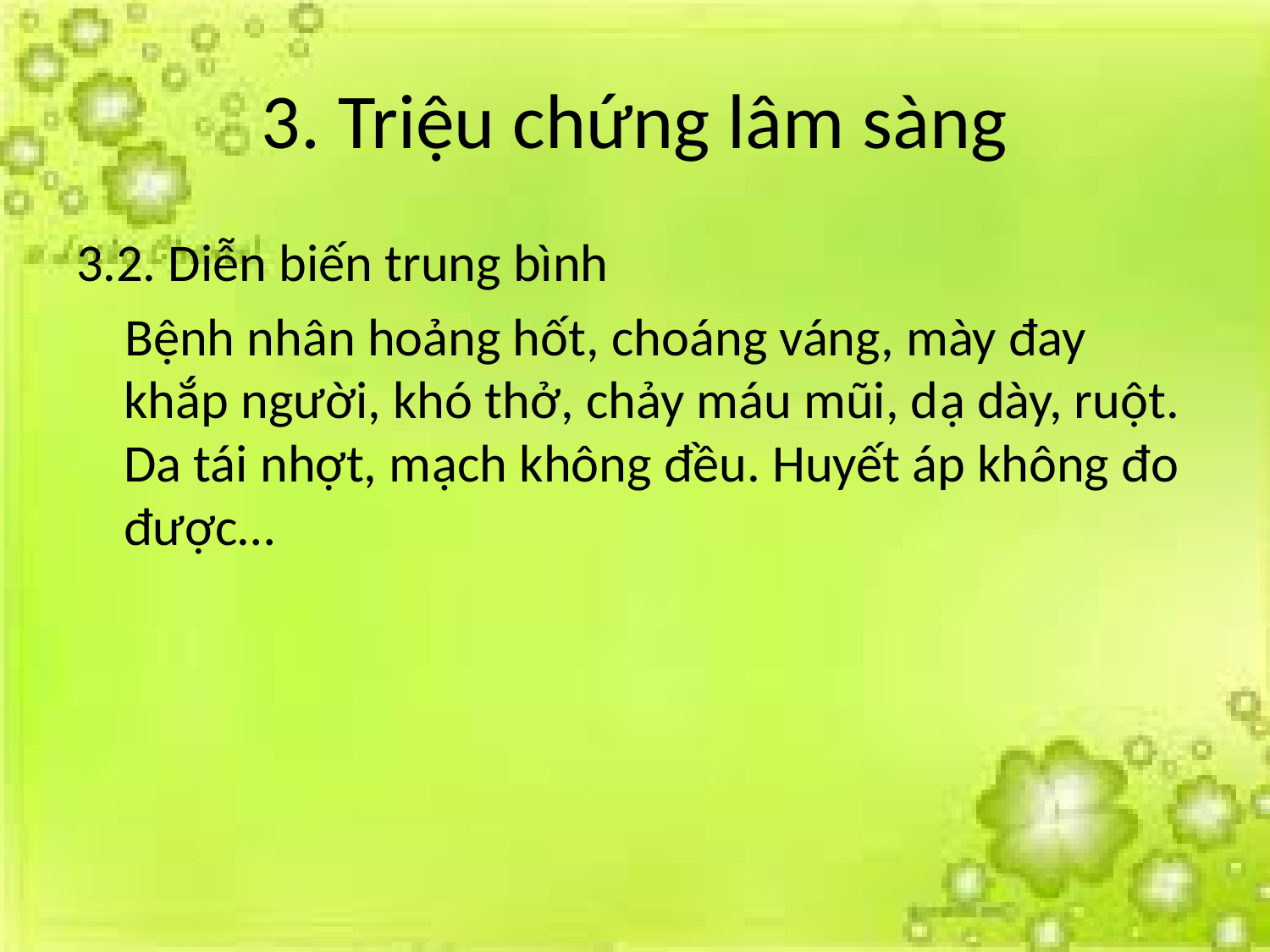

# 3. Triệu chứng lâm sàng
3.2. Diễn biến trung bình
    Bệnh nhân hoảng hốt, choáng váng, mày đay khắp người, khó thở, chảy máu mũi, dạ dày, ruột. Da tái nhợt, mạch không đều. Huyết áp không đo được…